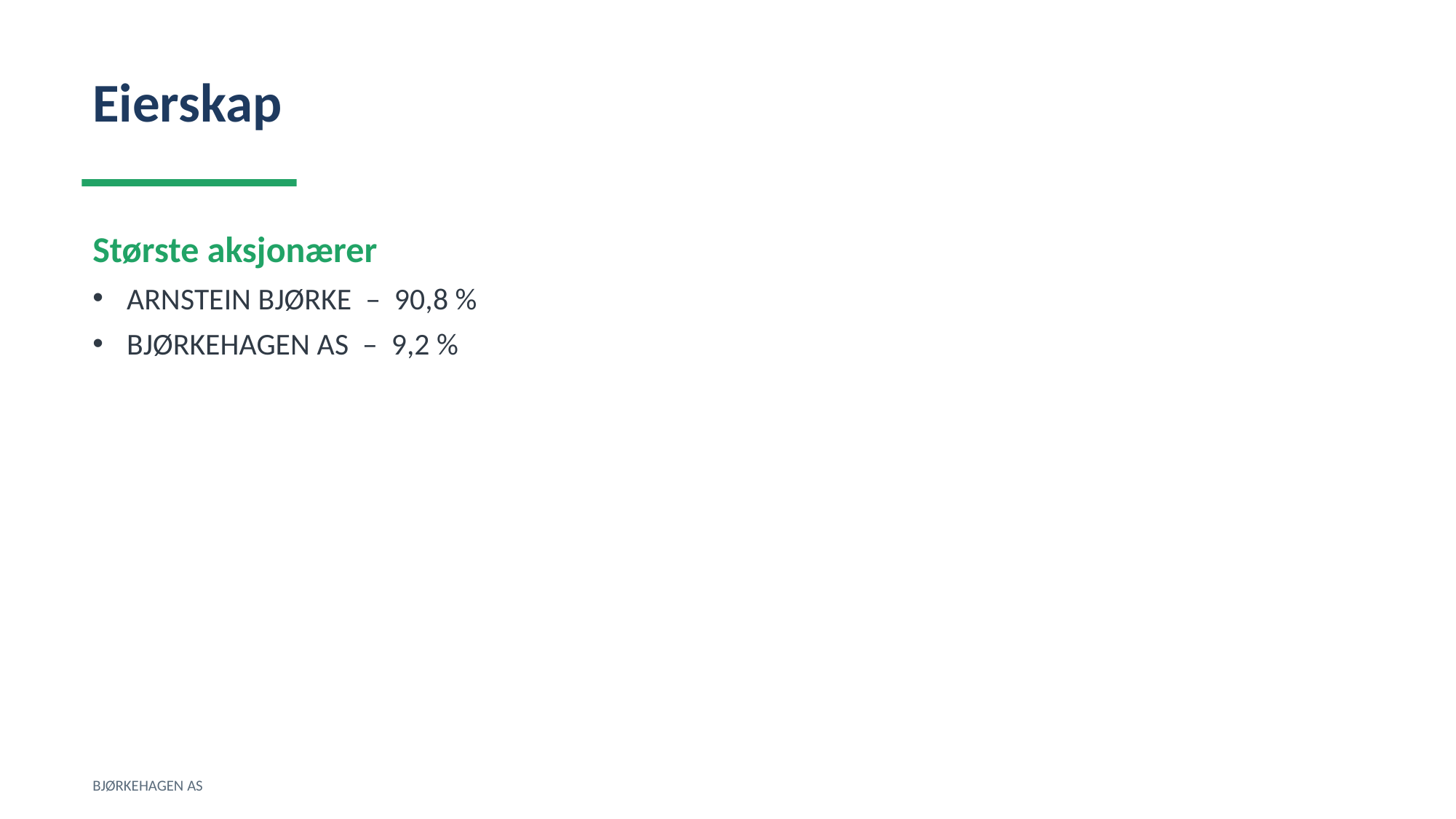

Eierskap

Største aksjonærer
ARNSTEIN BJØRKE  –  90,8 %
BJØRKEHAGEN AS  –  9,2 %
BJØRKEHAGEN AS